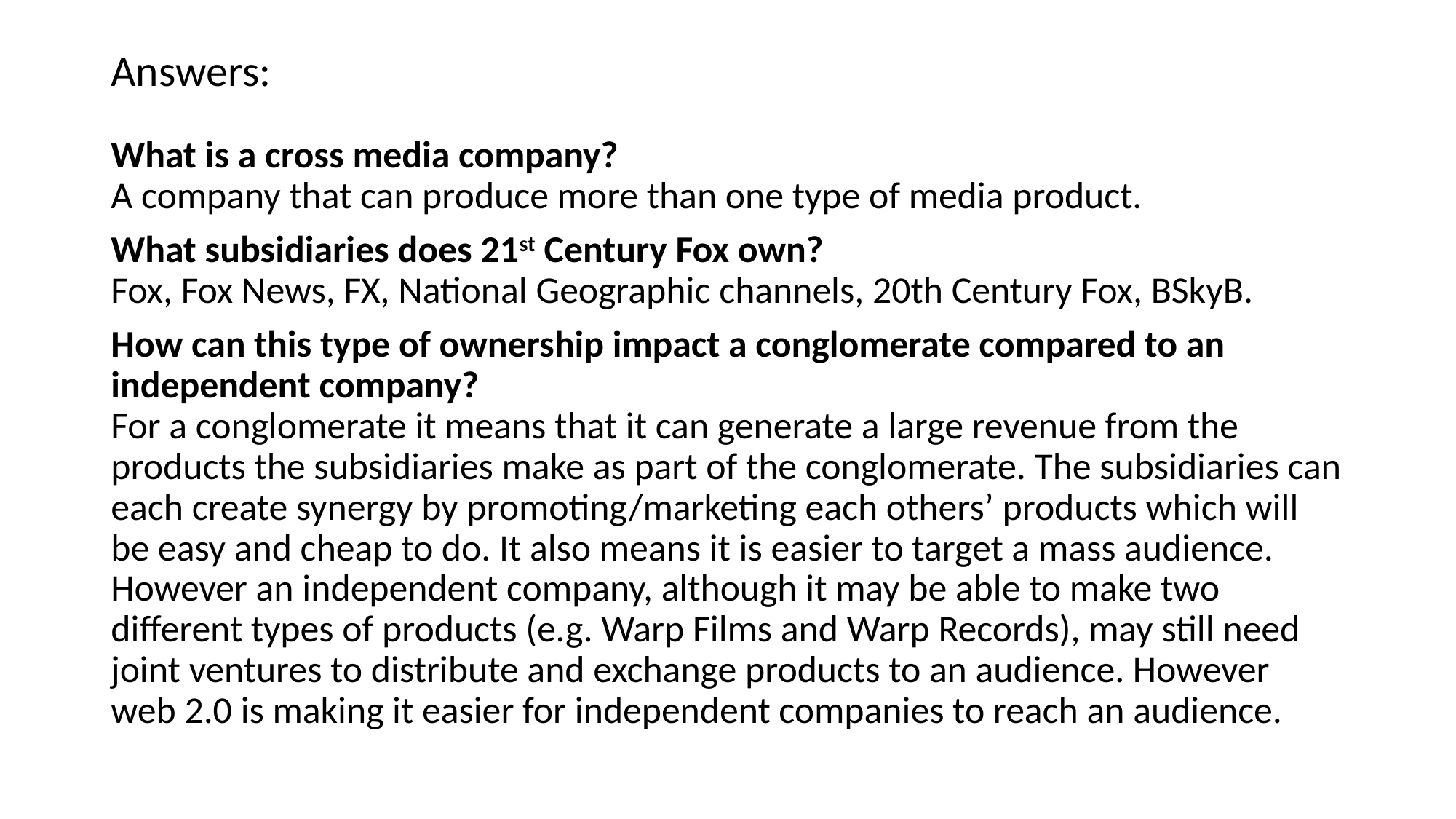

# Answers:
What is a cross media company?
A company that can produce more than one type of media product.
What subsidiaries does 21st Century Fox own?
Fox, Fox News, FX, National Geographic channels, 20th Century Fox, BSkyB.
How can this type of ownership impact a conglomerate compared to an independent company?
For a conglomerate it means that it can generate a large revenue from the products the subsidiaries make as part of the conglomerate. The subsidiaries can each create synergy by promoting/marketing each others’ products which will be easy and cheap to do. It also means it is easier to target a mass audience. However an independent company, although it may be able to make two different types of products (e.g. Warp Films and Warp Records), may still need joint ventures to distribute and exchange products to an audience. However web 2.0 is making it easier for independent companies to reach an audience.